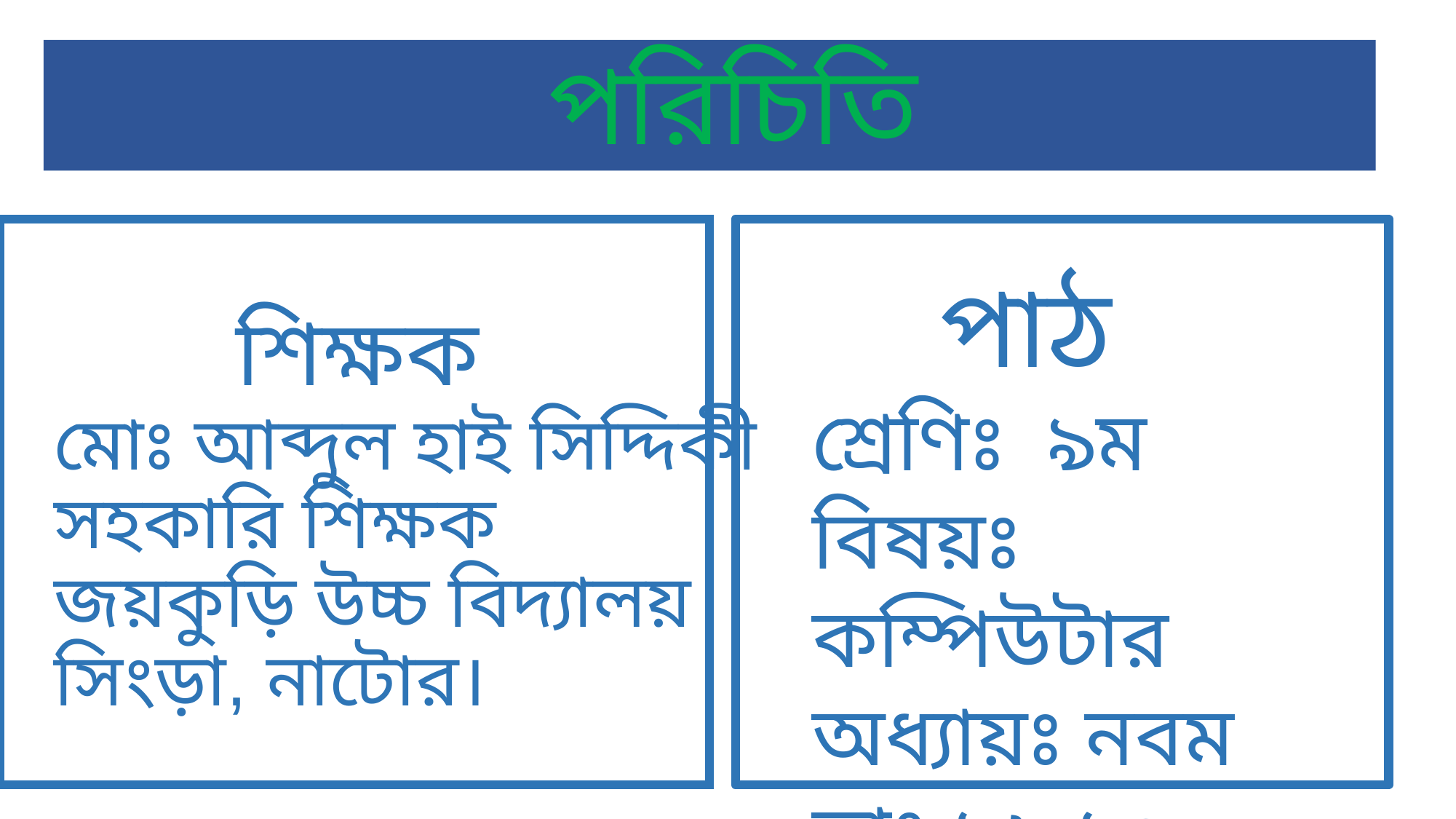

# পরিচিতি শিক্ষক মোঃ আব্দুল হাই সিদ্দিকী সহকারি শিক্ষক জয়কুড়ি উচ্চ বিদ্যালয়। সিংড়া, নাটোর।

      পাঠ
শ্রেণিঃ  ৯ম
বিষয়ঃ কম্পিউটার
অধ্যায়ঃ নবম
তাং ২৬-১০-২০১৩